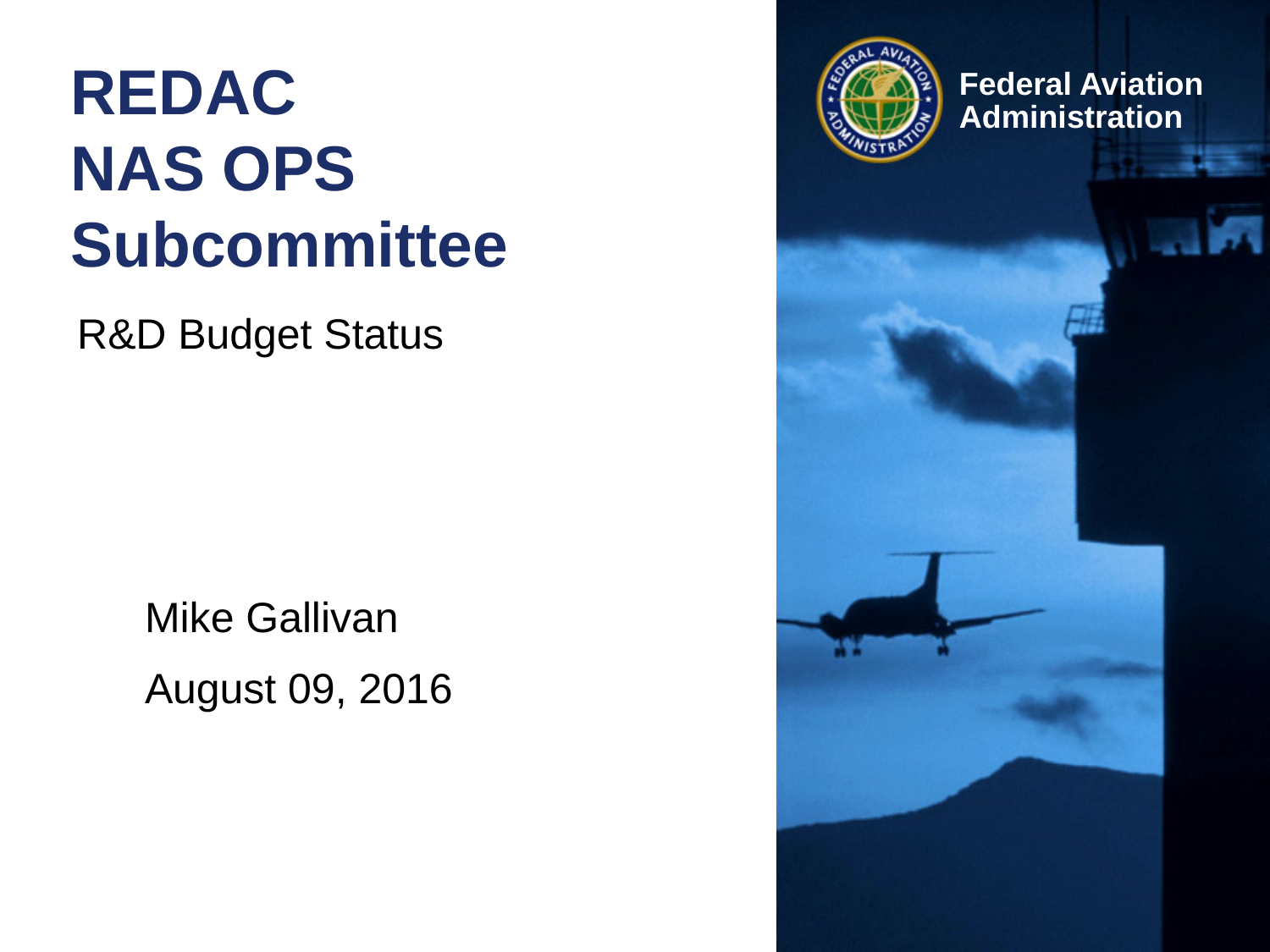

# REDAC NAS OPS Subcommittee
R&D Budget Status
Mike Gallivan
August 09, 2016